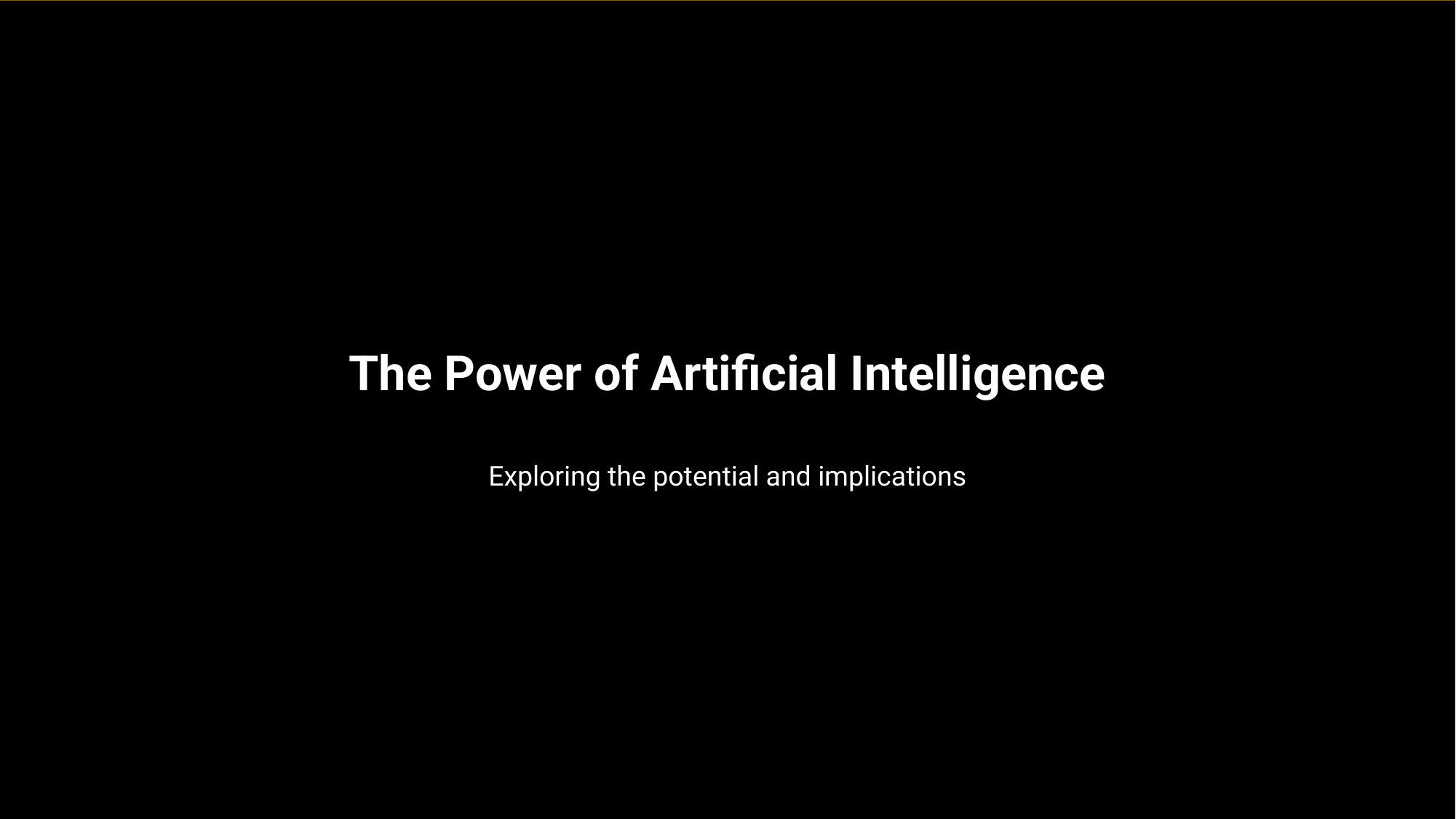

The Power of Artificial Intelligence
Exploring the potential and implications